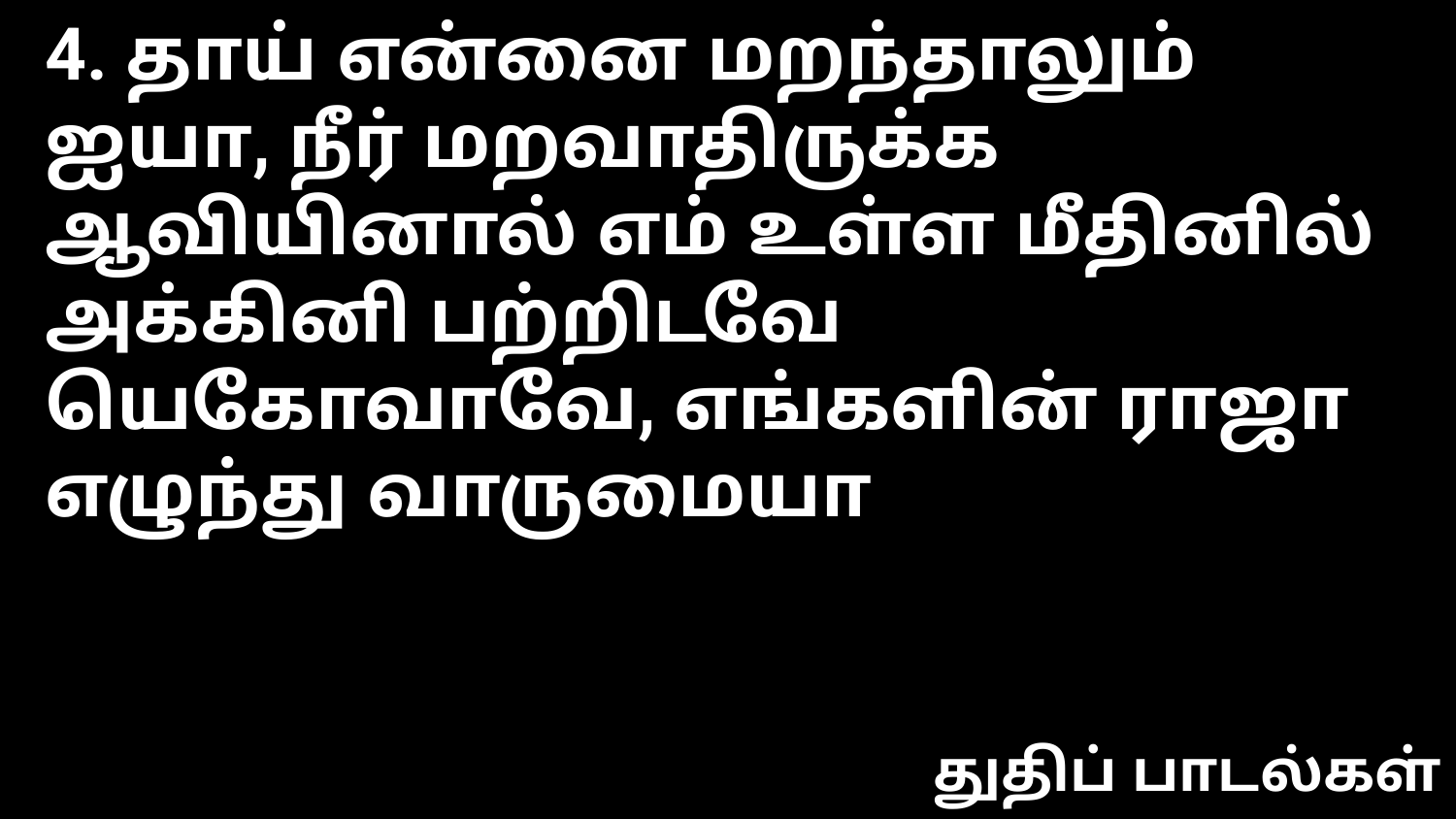

4. தாய் என்னை மறந்தாலும் ஐயா, நீர் மறவாதிருக்க
ஆவியினால் எம் உள்ள மீதினில் அக்கினி பற்றிடவே
யெகோவாவே, எங்களின் ராஜா எழுந்து வாருமையா

துதிப் பாடல்கள்